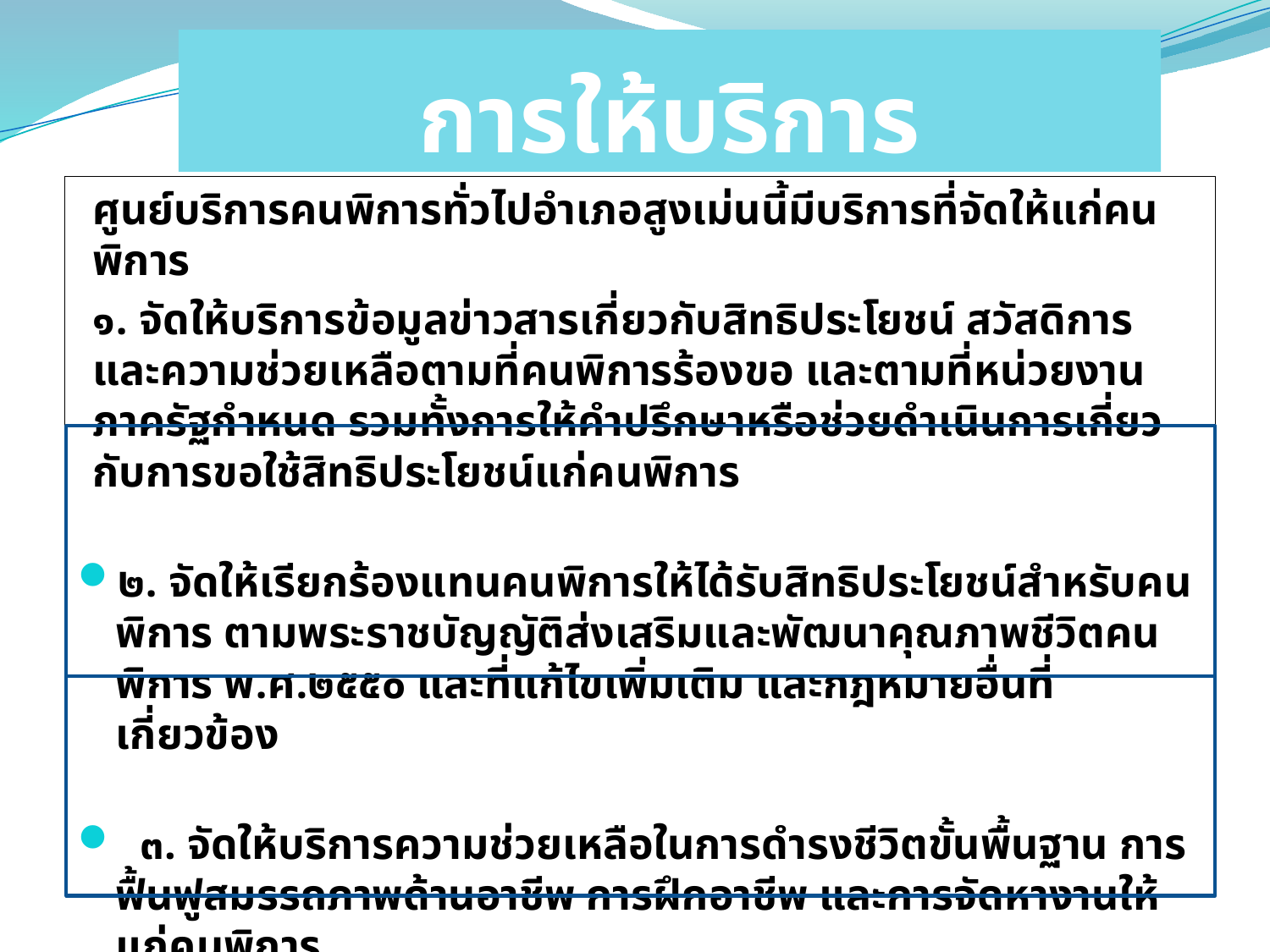

# การให้บริการ
ศูนย์บริการคนพิการทั่วไปอำเภอสูงเม่นนี้มีบริการที่จัดให้แก่คนพิการ
๑. จัดให้บริการข้อมูลข่าวสารเกี่ยวกับสิทธิประโยชน์ สวัสดิการ และความช่วยเหลือตามที่คนพิการร้องขอ และตามที่หน่วยงานภาครัฐกำหนด รวมทั้งการให้คำปรึกษาหรือช่วยดำเนินการเกี่ยวกับการขอใช้สิทธิประโยชน์แก่คนพิการ

๒. จัดให้เรียกร้องแทนคนพิการให้ได้รับสิทธิประโยชน์สำหรับคนพิการ ตามพระราชบัญญัติส่งเสริมและพัฒนาคุณภาพชีวิตคนพิการ พ.ศ.๒๕๕๐ และที่แก้ไขเพิ่มเติม และกฎหมายอื่นที่เกี่ยวข้อง

  ๓. จัดให้บริการความช่วยเหลือในการดำรงชีวิตขั้นพื้นฐาน การฟื้นฟูสมรรถภาพด้านอาชีพ การฝึกอาชีพ และการจัดหางานให้แก่คนพิการ